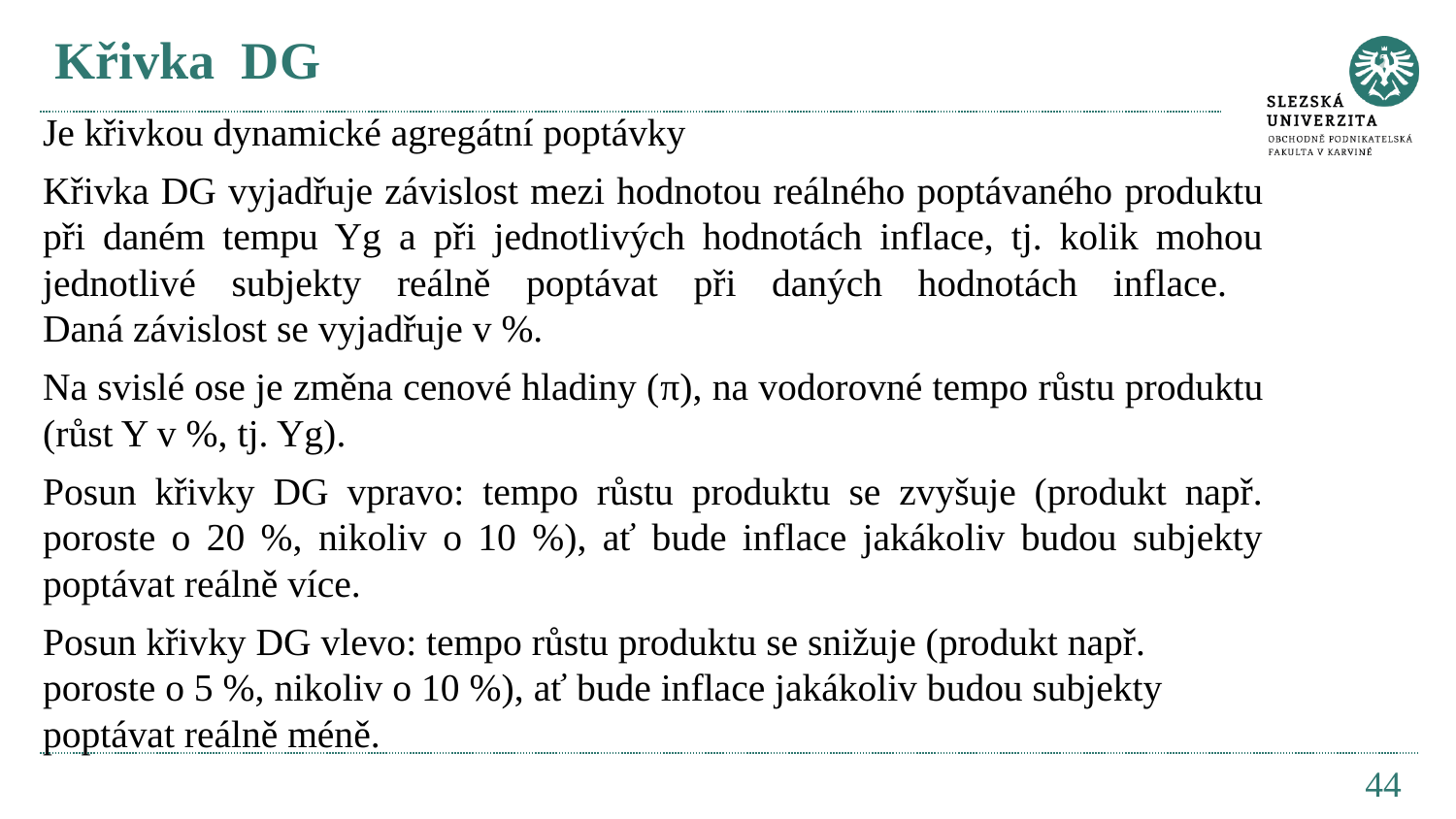

# Křivka  DG
Je křivkou dynamické agregátní poptávky
Křivka DG vyjadřuje závislost mezi hodnotou reálného poptávaného produktu při daném tempu Yg a při jednotlivých hodnotách inflace, tj. kolik mohou jednotlivé subjekty reálně poptávat při daných hodnotách inflace.
Daná závislost se vyjadřuje v %.
Na svislé ose je změna cenové hladiny (π), na vodorovné tempo růstu produktu (růst Y v %, tj. Yg).
Posun křivky DG vpravo: tempo růstu produktu se zvyšuje (produkt např. poroste o 20 %, nikoliv o 10 %), ať bude inflace jakákoliv budou subjekty poptávat reálně více.
Posun křivky DG vlevo: tempo růstu produktu se snižuje (produkt např. poroste o 5 %, nikoliv o 10 %), ať bude inflace jakákoliv budou subjekty poptávat reálně méně.
44